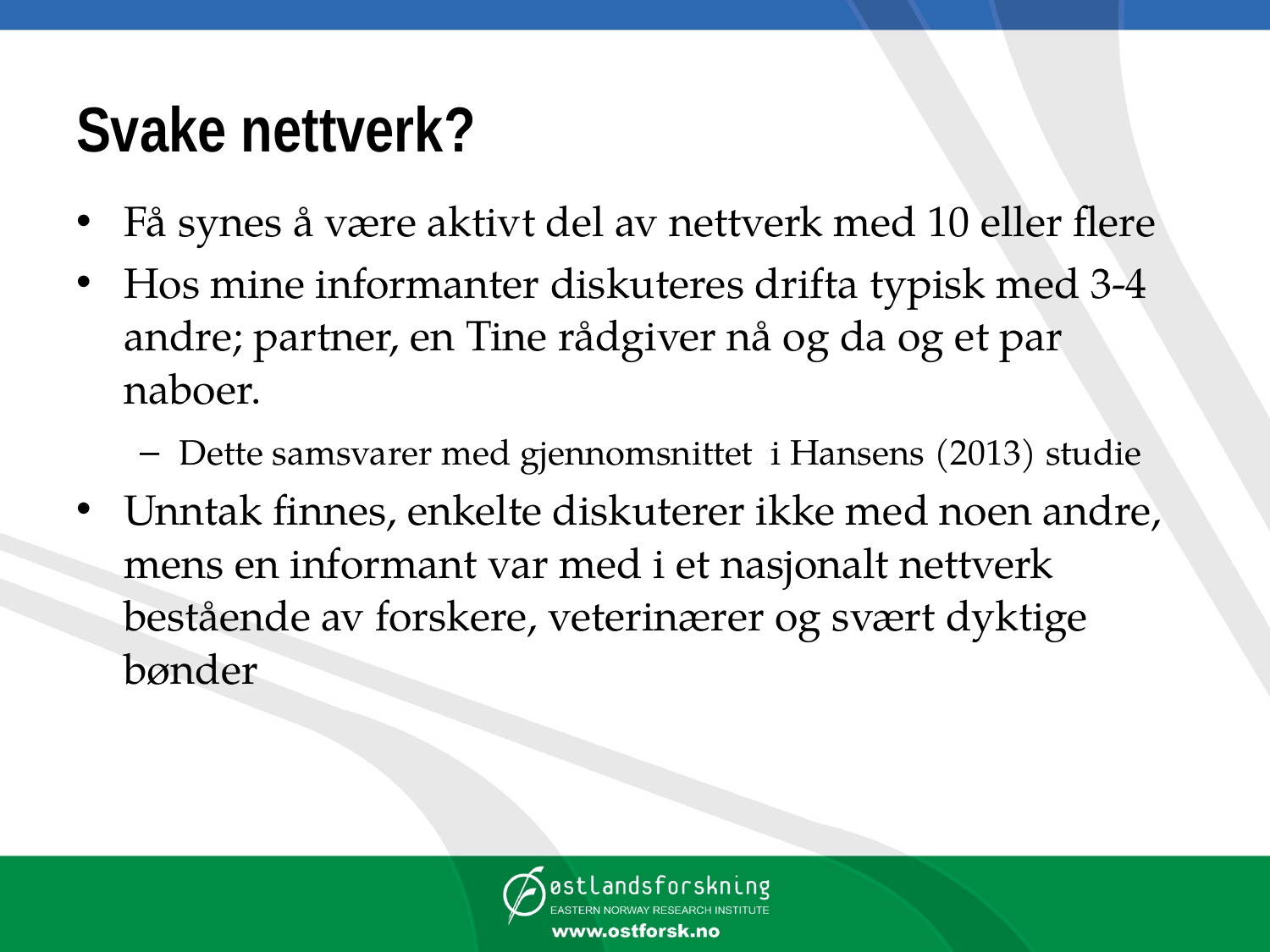

# Svake nettverk?
Få synes å være aktivt del av nettverk med 10 eller flere
Hos mine informanter diskuteres drifta typisk med 3-4 andre; partner, en Tine rådgiver nå og da og et par naboer.
Dette samsvarer med gjennomsnittet  i Hansens (2013) studie
Unntak finnes, enkelte diskuterer ikke med noen andre, mens en informant var med i et nasjonalt nettverk bestående av forskere, veterinærer og svært dyktige bønder